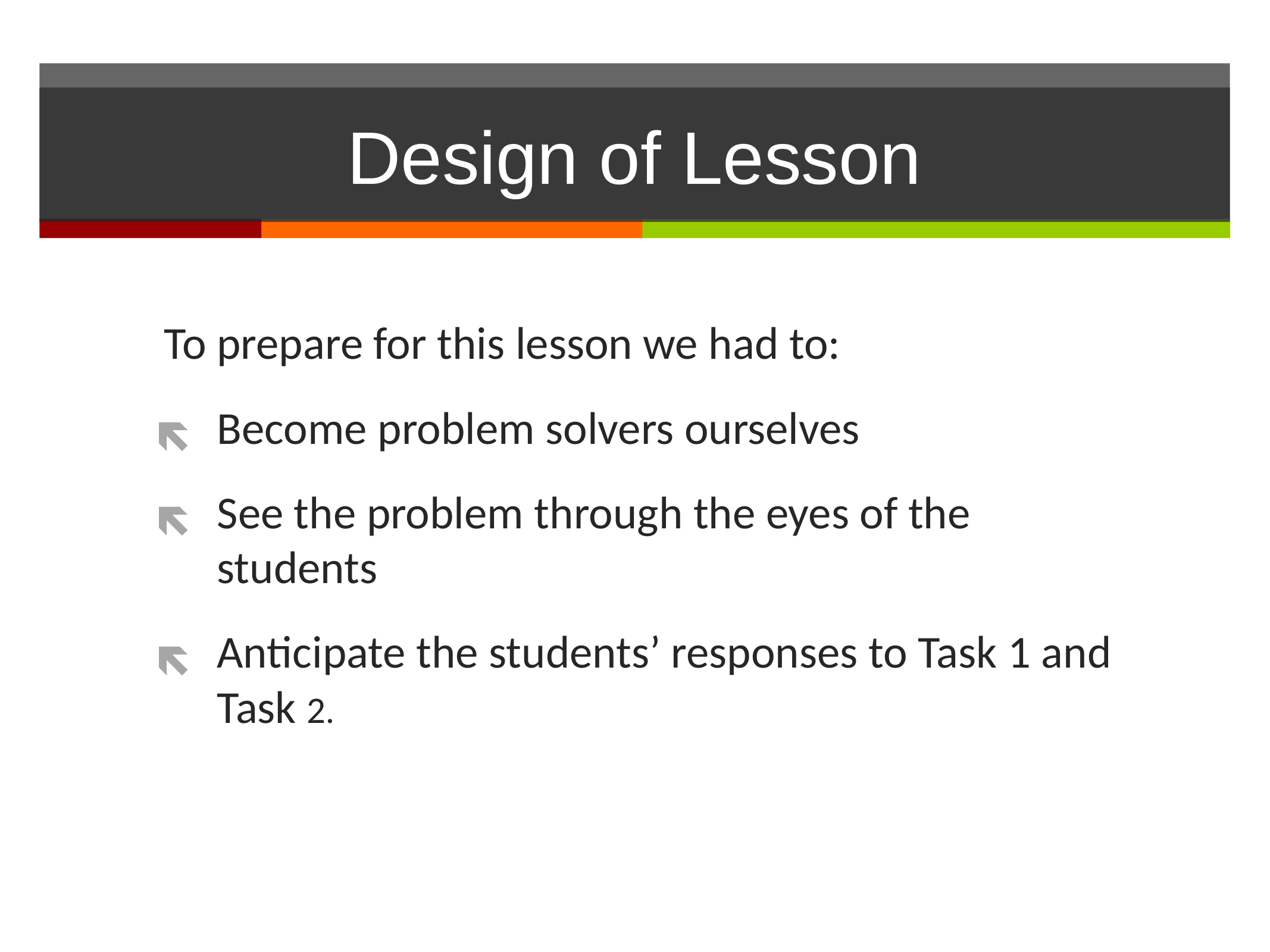

To prepare for this lesson we had to:
Become problem solvers ourselves
See the problem through the eyes of the students
Anticipate the students’ responses to Task 1 and Task 2.

# Design of Lesson